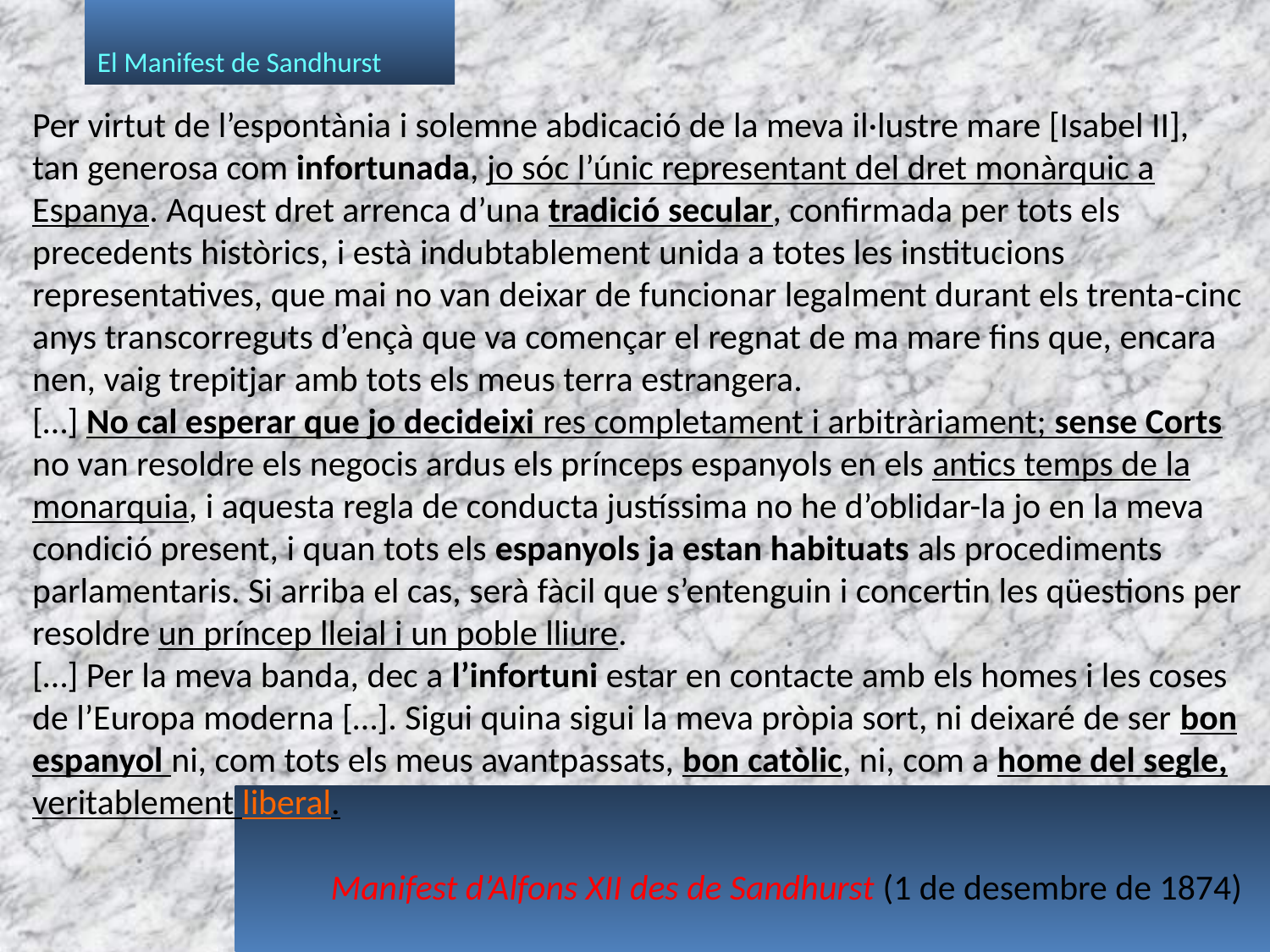

El Manifest de Sandhurst
Per virtut de l’espontània i solemne abdicació de la meva il·lustre mare [Isabel II], tan generosa com infortunada, jo sóc l’únic representant del dret monàrquic a Espanya. Aquest dret arrenca d’una tradició secular, confirmada per tots els precedents històrics, i està indubtablement unida a totes les institucions representatives, que mai no van deixar de funcionar legalment durant els trenta-cinc anys transcorreguts d’ençà que va començar el regnat de ma mare fins que, encara nen, vaig trepitjar amb tots els meus terra estrangera.
[…] No cal esperar que jo decideixi res completament i arbitràriament; sense Corts no van resoldre els negocis ardus els prínceps espanyols en els antics temps de la monarquia, i aquesta regla de conducta justíssima no he d’oblidar-la jo en la meva condició present, i quan tots els espanyols ja estan habituats als procediments parlamentaris. Si arriba el cas, serà fàcil que s’entenguin i concertin les qüestions per resoldre un príncep lleial i un poble lliure.
[…] Per la meva banda, dec a l’infortuni estar en contacte amb els homes i les coses de l’Europa moderna […]. Sigui quina sigui la meva pròpia sort, ni deixaré de ser bon espanyol ni, com tots els meus avantpassats, bon catòlic, ni, com a home del segle, veritablement liberal.

Manifest d’Alfons XII des de Sandhurst (1 de desembre de 1874)